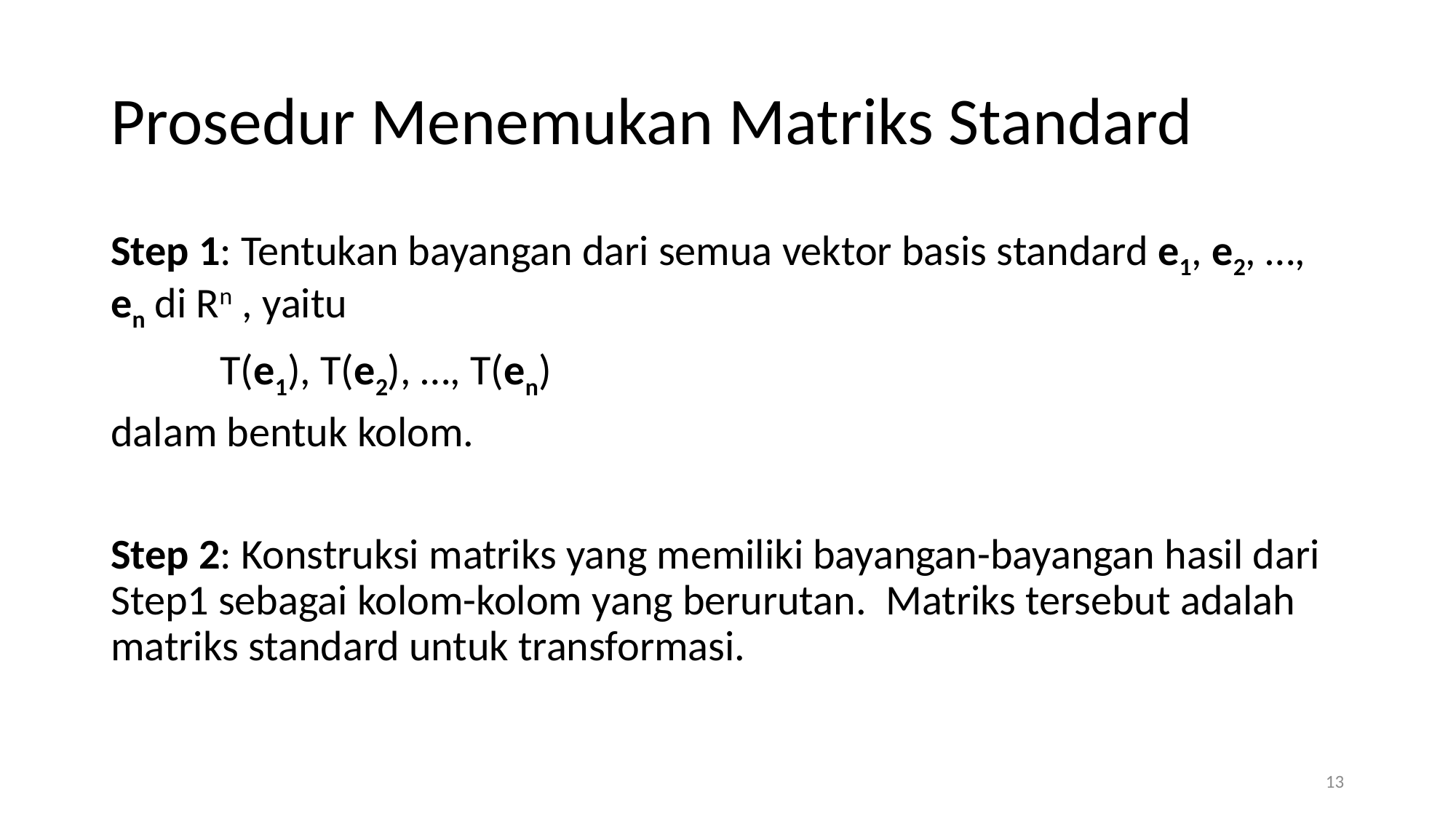

# Prosedur Menemukan Matriks Standard
Step 1: Tentukan bayangan dari semua vektor basis standard e1, e2, …, en di Rn , yaitu
	T(e1), T(e2), …, T(en)
dalam bentuk kolom.

Step 2: Konstruksi matriks yang memiliki bayangan-bayangan hasil dari Step1 sebagai kolom-kolom yang berurutan.  Matriks tersebut adalah matriks standard untuk transformasi.
13